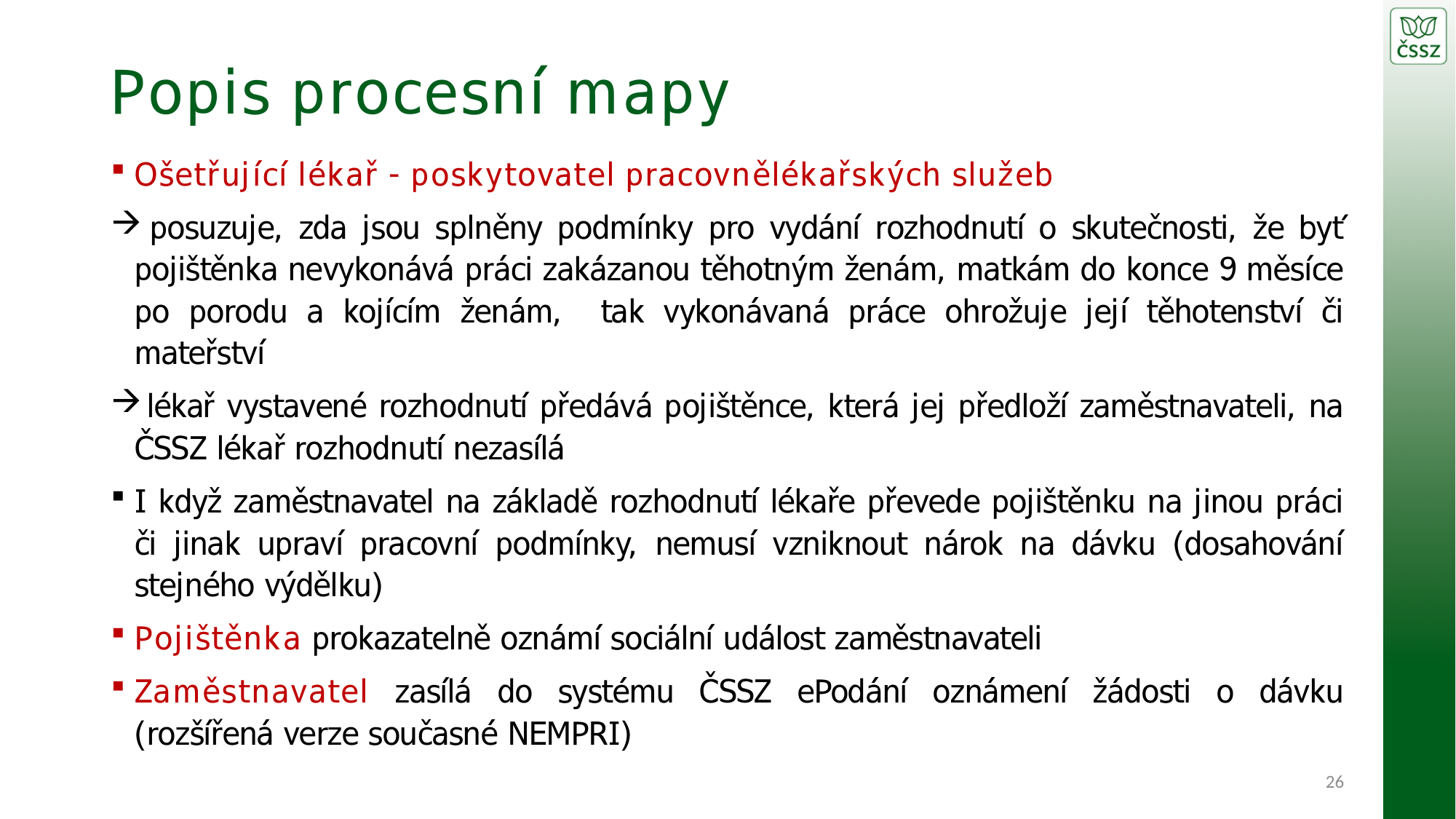

# Popis procesní mapy
Ošetřující lékař - poskytovatel pracovnělékařských služeb
 posuzuje, zda jsou splněny podmínky pro vydání rozhodnutí o skutečnosti, že byť pojištěnka nevykonává práci zakázanou těhotným ženám, matkám do konce 9 měsíce po porodu a kojícím ženám,  tak vykonávaná práce ohrožuje její těhotenství či mateřství
 lékař vystavené rozhodnutí předává pojištěnce, která jej předloží zaměstnavateli, na ČSSZ lékař rozhodnutí nezasílá
I když zaměstnavatel na základě rozhodnutí lékaře převede pojištěnku na jinou práci či jinak upraví pracovní podmínky, nemusí vzniknout nárok na dávku (dosahování stejného výdělku)
Pojištěnka prokazatelně oznámí sociální událost zaměstnavateli
Zaměstnavatel zasílá do systému ČSSZ ePodání oznámení žádosti o dávku (rozšířená verze současné NEMPRI)
26